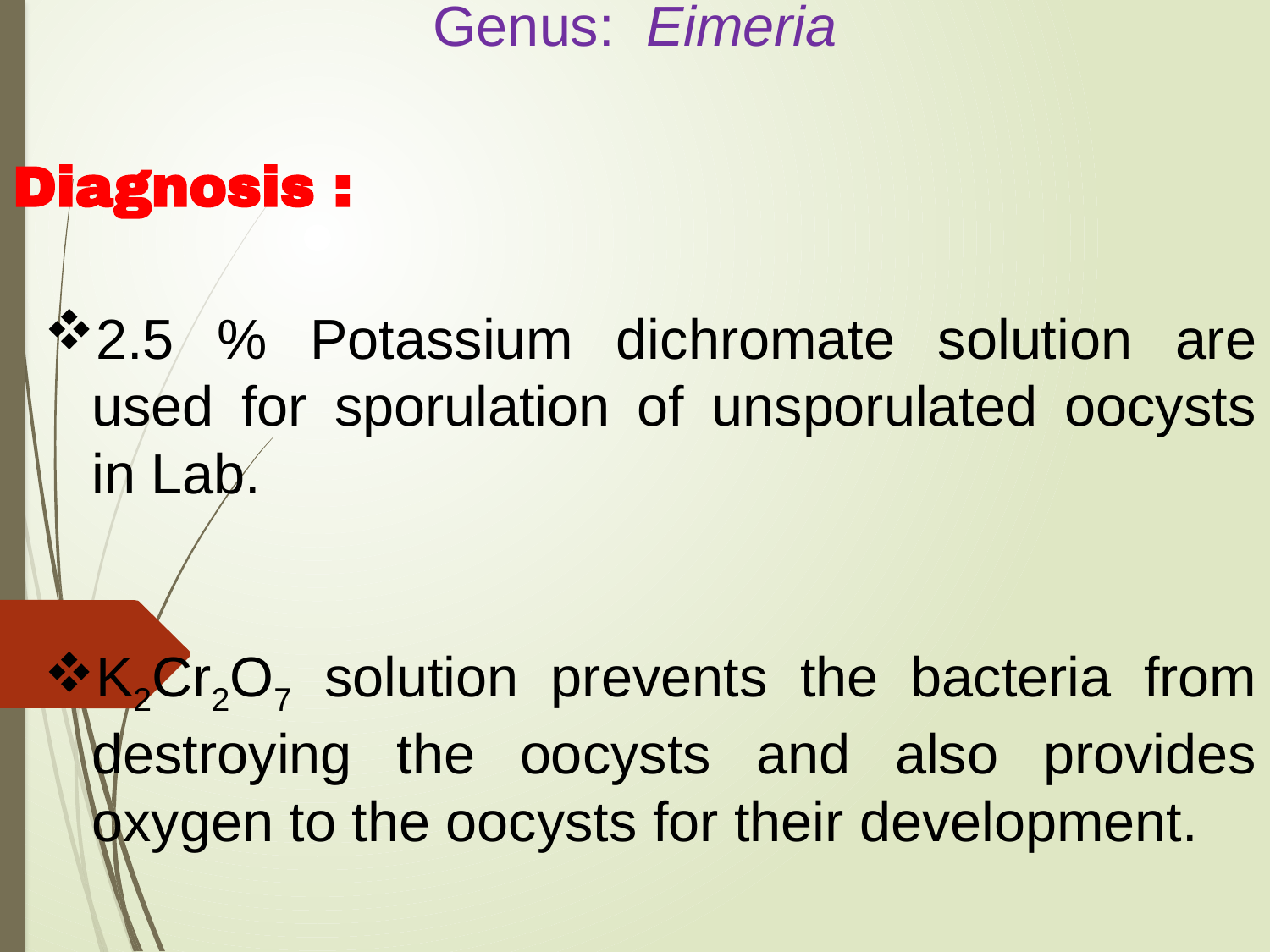

# Genus:  Eimeria

Diagnosis :
2.5 % Potassium dichromate solution are used for sporulation of unsporulated oocysts in Lab.

K2Cr2O7 solution prevents the bacteria from destroying the oocysts and also provides oxygen to the oocysts for their development.